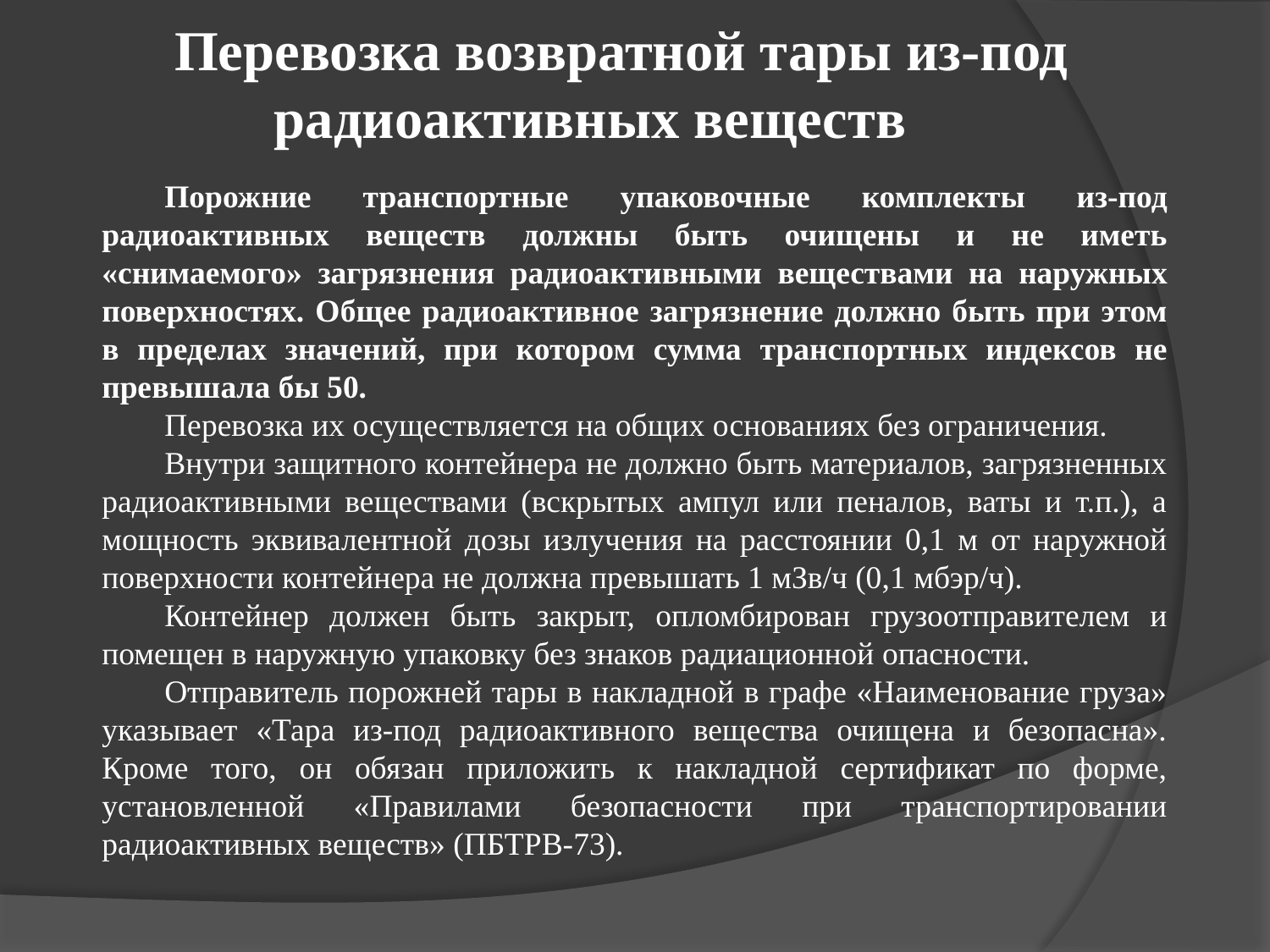

Перевозка возвратной тары из-под радиоактивных веществ
Порожние транспортные упаковочные комплекты из-под радиоактивных веществ должны быть очищены и не иметь «снимаемого» загрязнения радиоактивными веществами на наружных поверхностях. Общее радиоактивное загрязнение должно быть при этом в пределах значений, при котором сумма транспортных индексов не превышала бы 50.
Перевозка их осуществляется на общих основаниях без ограничения.
Внутри защитного контейнера не должно быть материалов, загрязненных радиоактивными веществами (вскрытых ампул или пеналов, ваты и т.п.), а мощность эквивалентной дозы излучения на расстоянии 0,1 м от наружной поверхности контейнера не должна превышать 1 мЗв/ч (0,1 мбэр/ч).
Контейнер должен быть закрыт, опломбирован грузоотправителем и помещен в наружную упаковку без знаков радиационной опасности.
Отправитель порожней тары в накладной в графе «Наименование груза» указывает «Тара из-под радиоактивного вещества очищена и безопасна». Кроме того, он обязан приложить к накладной сертификат по форме, установленной «Правилами безопасности при транспортировании радиоактивных веществ» (ПБТРВ-73).